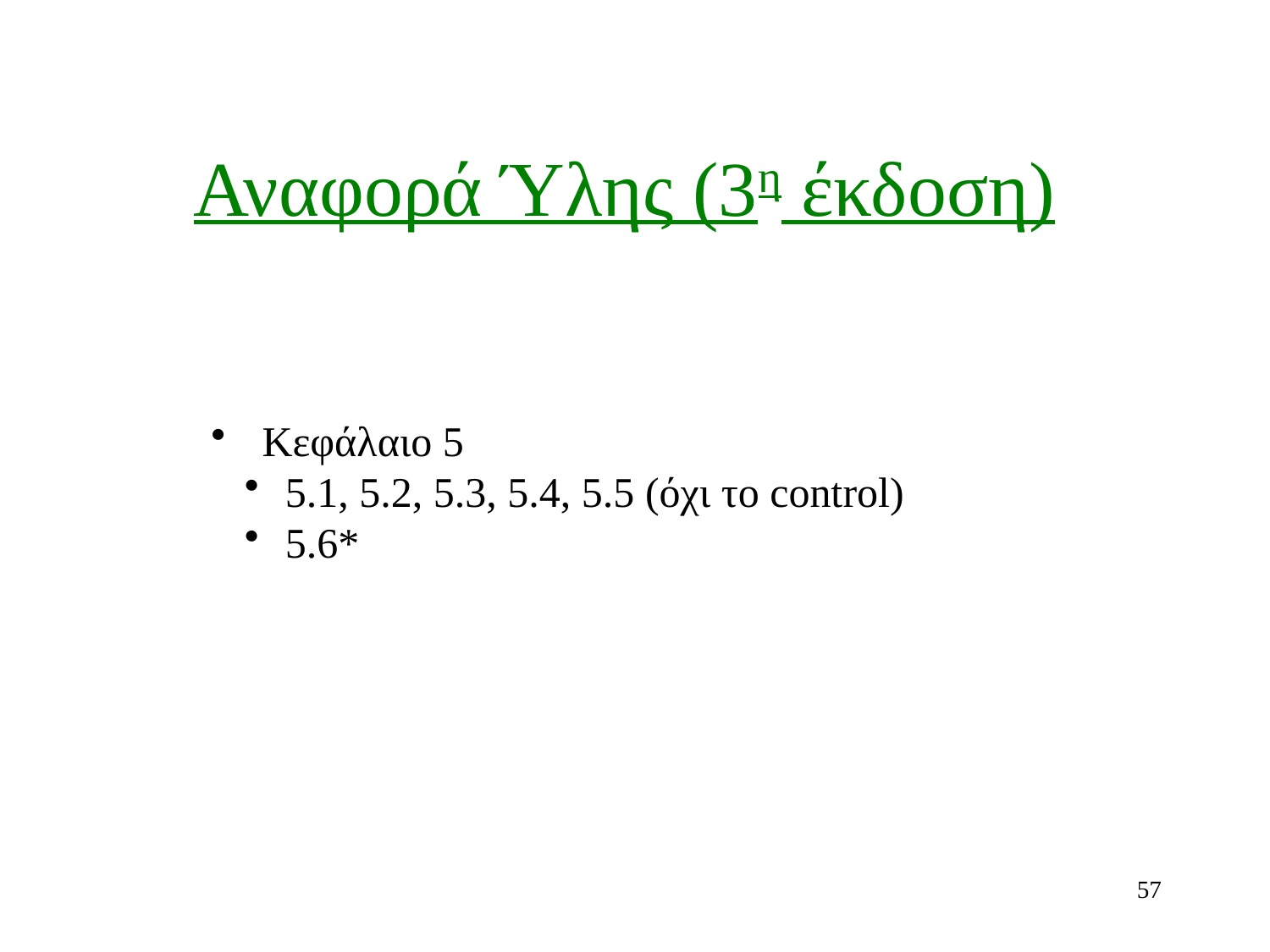

# Αναφορά Ύλης (3η έκδοση)
  Κεφάλαιο 5
 5.1, 5.2, 5.3, 5.4, 5.5 (όχι το control)
 5.6*
57